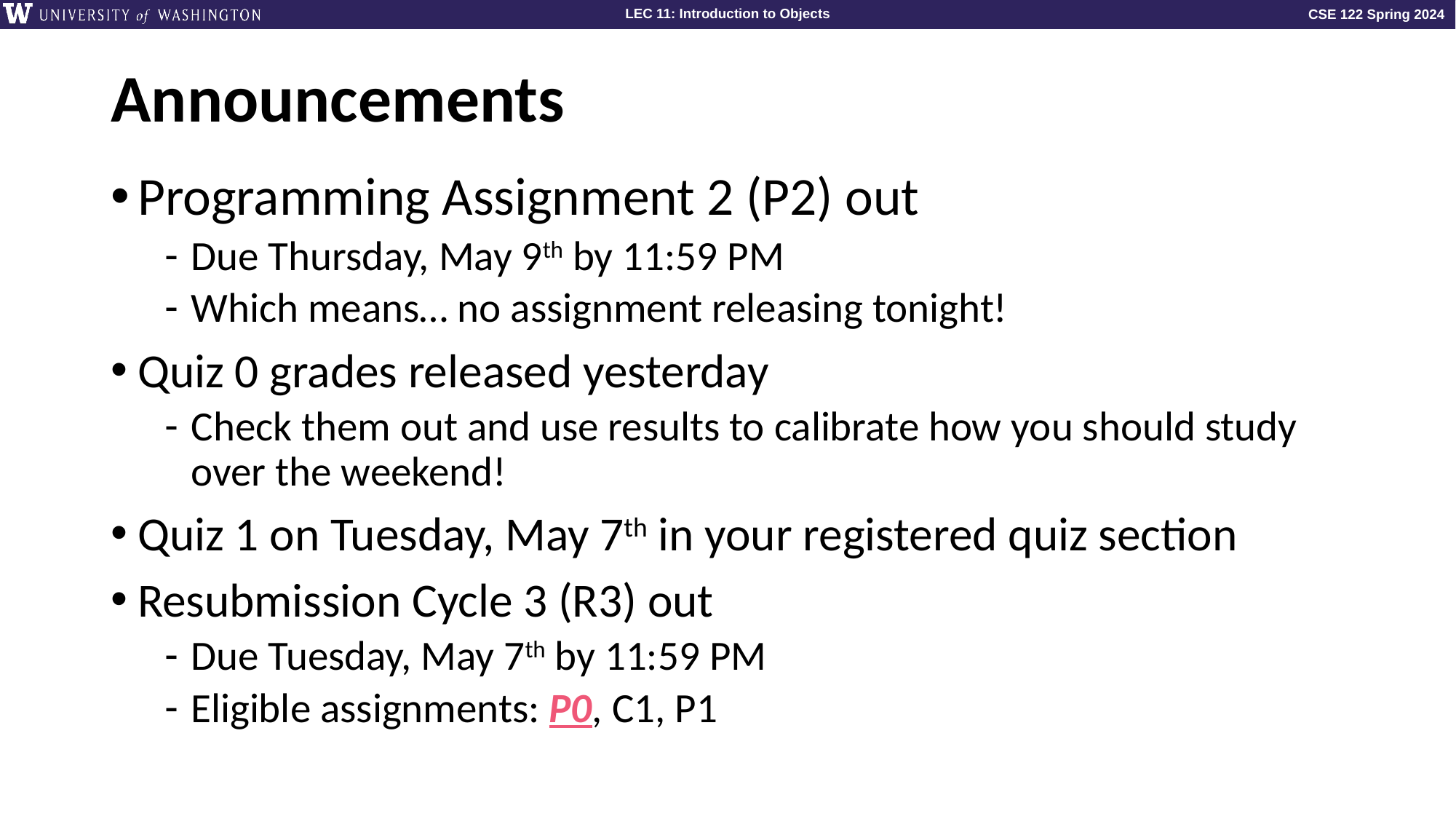

# Announcements
Programming Assignment 2 (P2) out
Due Thursday, May 9th by 11:59 PM
Which means… no assignment releasing tonight!
Quiz 0 grades released yesterday
Check them out and use results to calibrate how you should study over the weekend!
Quiz 1 on Tuesday, May 7th in your registered quiz section
Resubmission Cycle 3 (R3) out
Due Tuesday, May 7th by 11:59 PM
Eligible assignments: P0, C1, P1